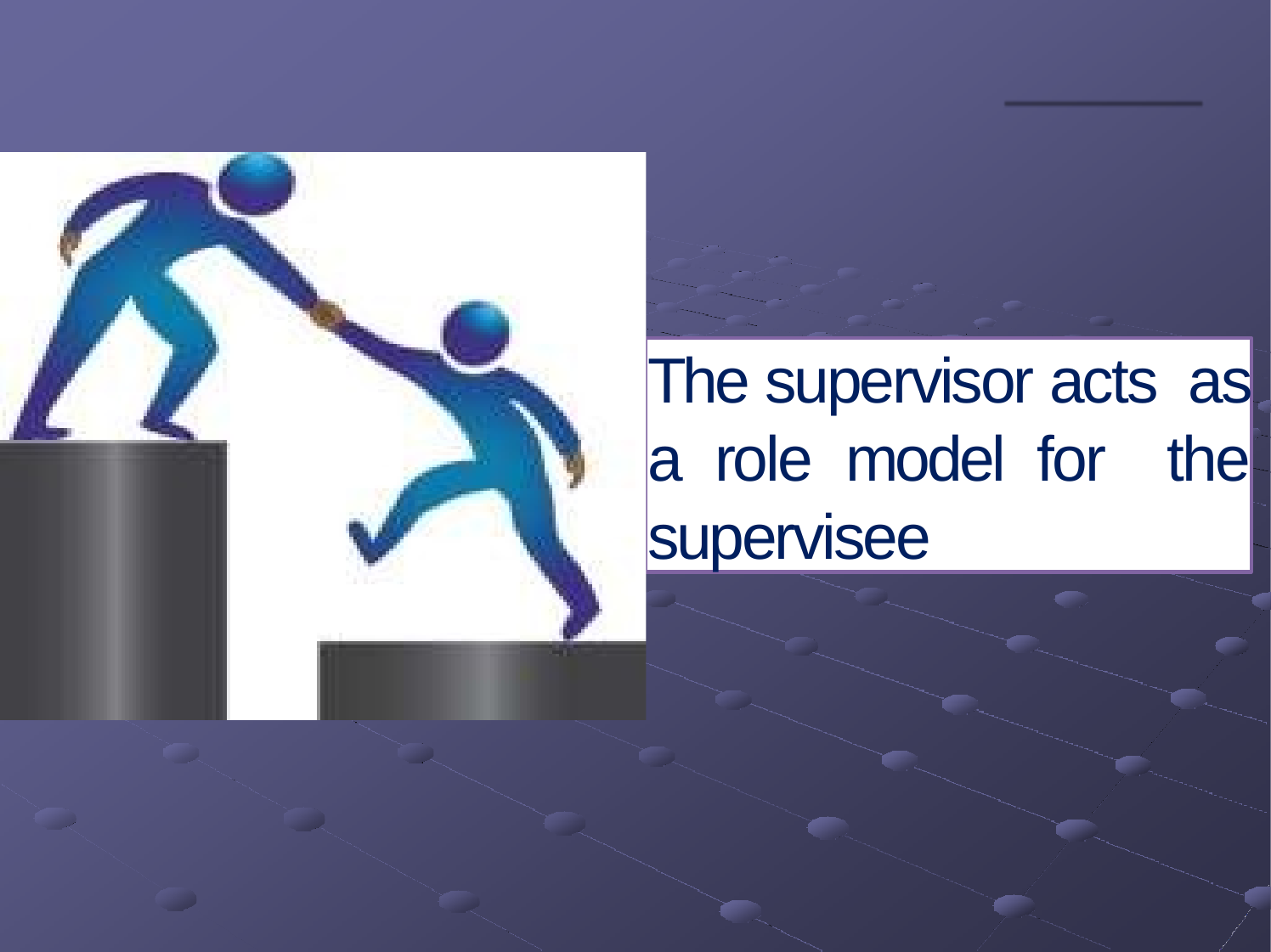

The supervisor acts  as a role model for  the supervisee